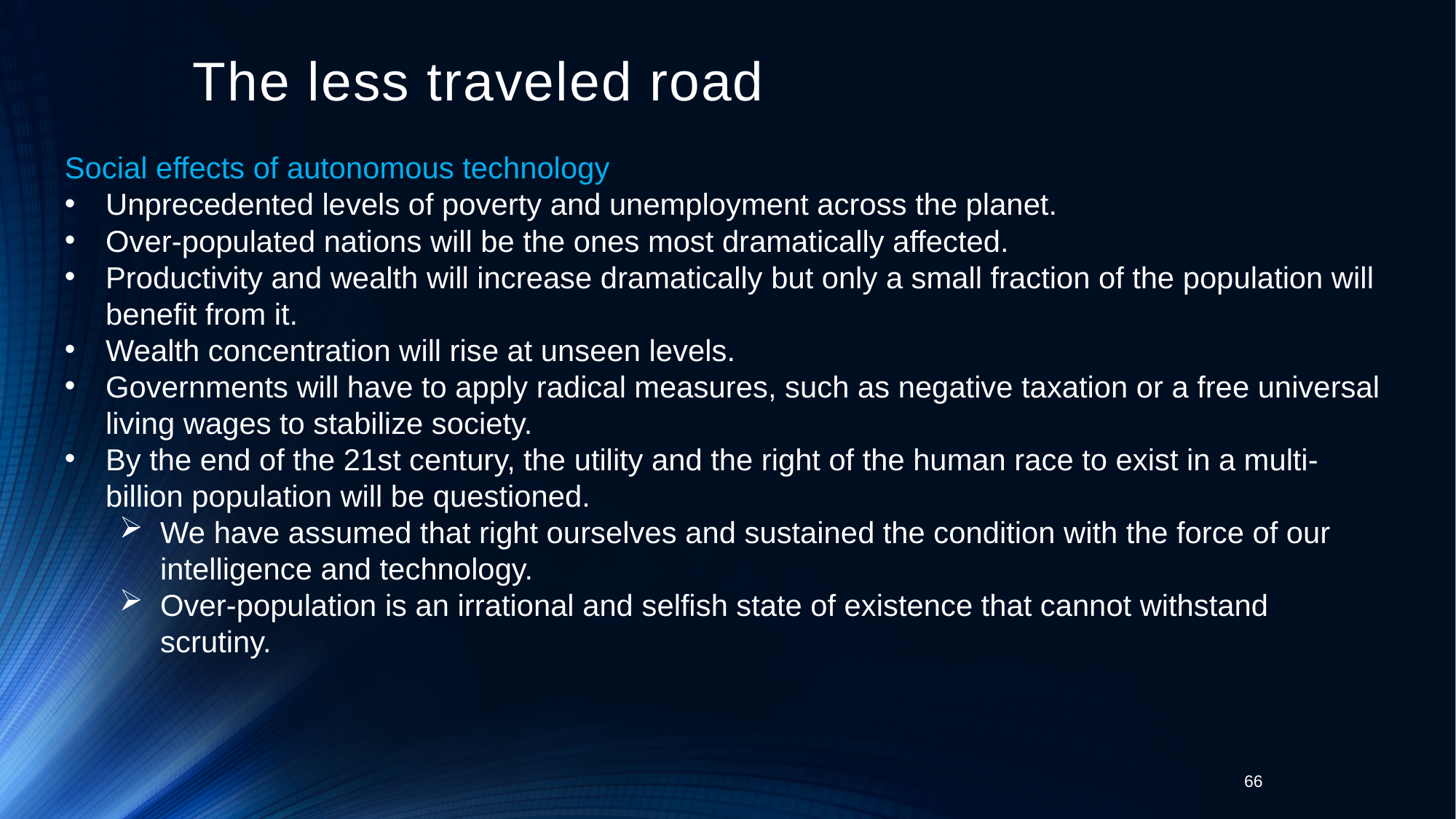

# The less traveled road
Social effects of autonomous technology
Unprecedented levels of poverty and unemployment across the planet.
Over-populated nations will be the ones most dramatically affected.
Productivity and wealth will increase dramatically but only a small fraction of the population will benefit from it.
Wealth concentration will rise at unseen levels.
Governments will have to apply radical measures, such as negative taxation or a free universal living wages to stabilize society.
By the end of the 21st century, the utility and the right of the human race to exist in a multi-billion population will be questioned.
We have assumed that right ourselves and sustained the condition with the force of our intelligence and technology.
Over-population is an irrational and selfish state of existence that cannot withstand scrutiny.
66